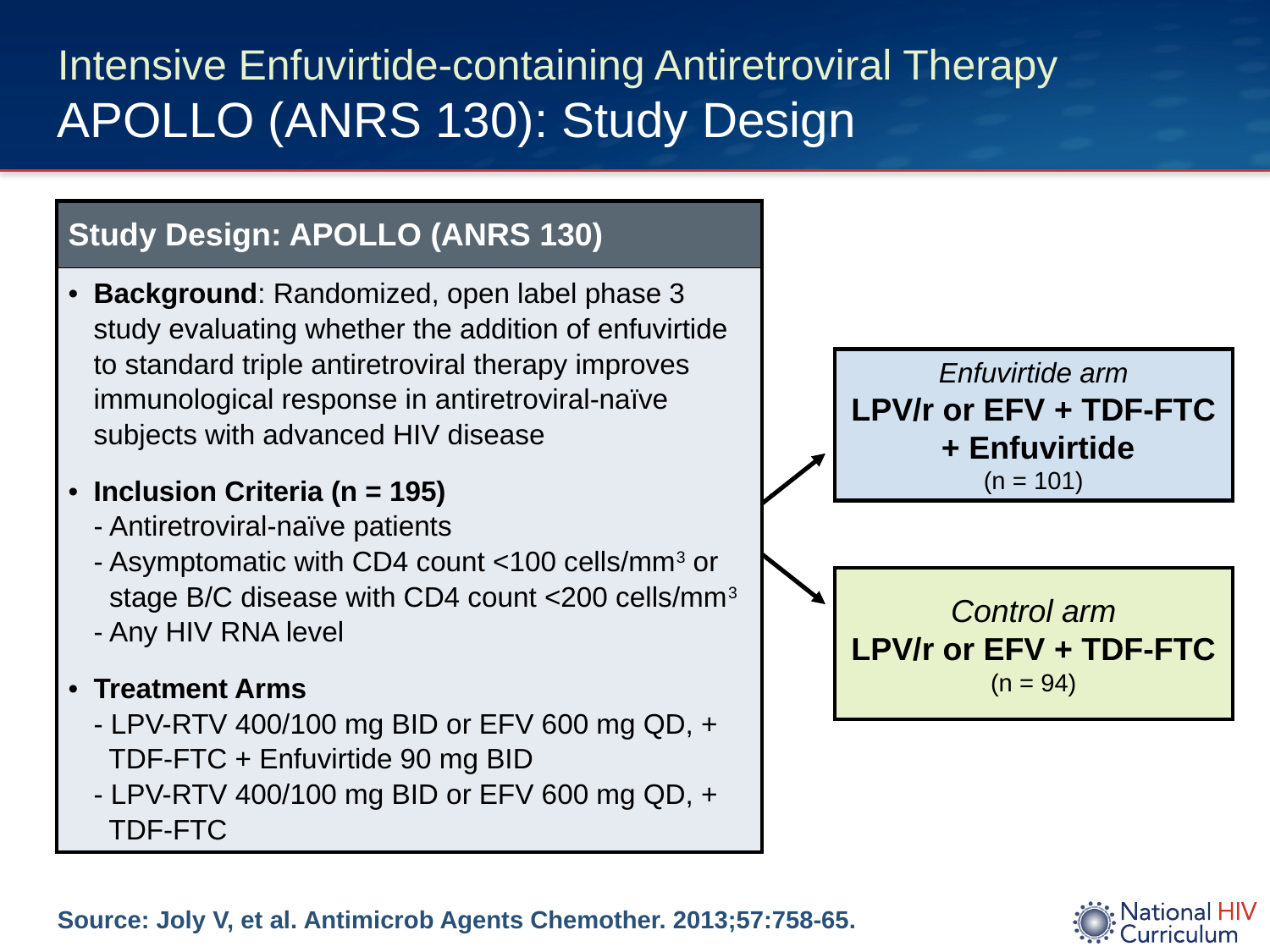

# Intensive Enfuvirtide-containing Antiretroviral Therapy APOLLO (ANRS 130): Study Design
| Study Design: APOLLO (ANRS 130) |
| --- |
| Background: Randomized, open label phase 3 study evaluating whether the addition of enfuvirtide to standard triple antiretroviral therapy improves immunological response in antiretroviral-naïve subjects with advanced HIV disease Inclusion Criteria (n = 195) - Antiretroviral-naïve patients - Asymptomatic with CD4 count <100 cells/mm3 or stage B/C disease with CD4 count <200 cells/mm3 - Any HIV RNA level Treatment Arms - LPV-RTV 400/100 mg BID or EFV 600 mg QD, + TDF-FTC + Enfuvirtide 90 mg BID - LPV-RTV 400/100 mg BID or EFV 600 mg QD, + TDF-FTC |
Enfuvirtide arm
LPV/r or EFV + TDF-FTC
 + Enfuvirtide
(n = 101)

Control arm
LPV/r or EFV + TDF-FTC (n = 94)
Source: Joly V, et al. Antimicrob Agents Chemother. 2013;57:758-65.